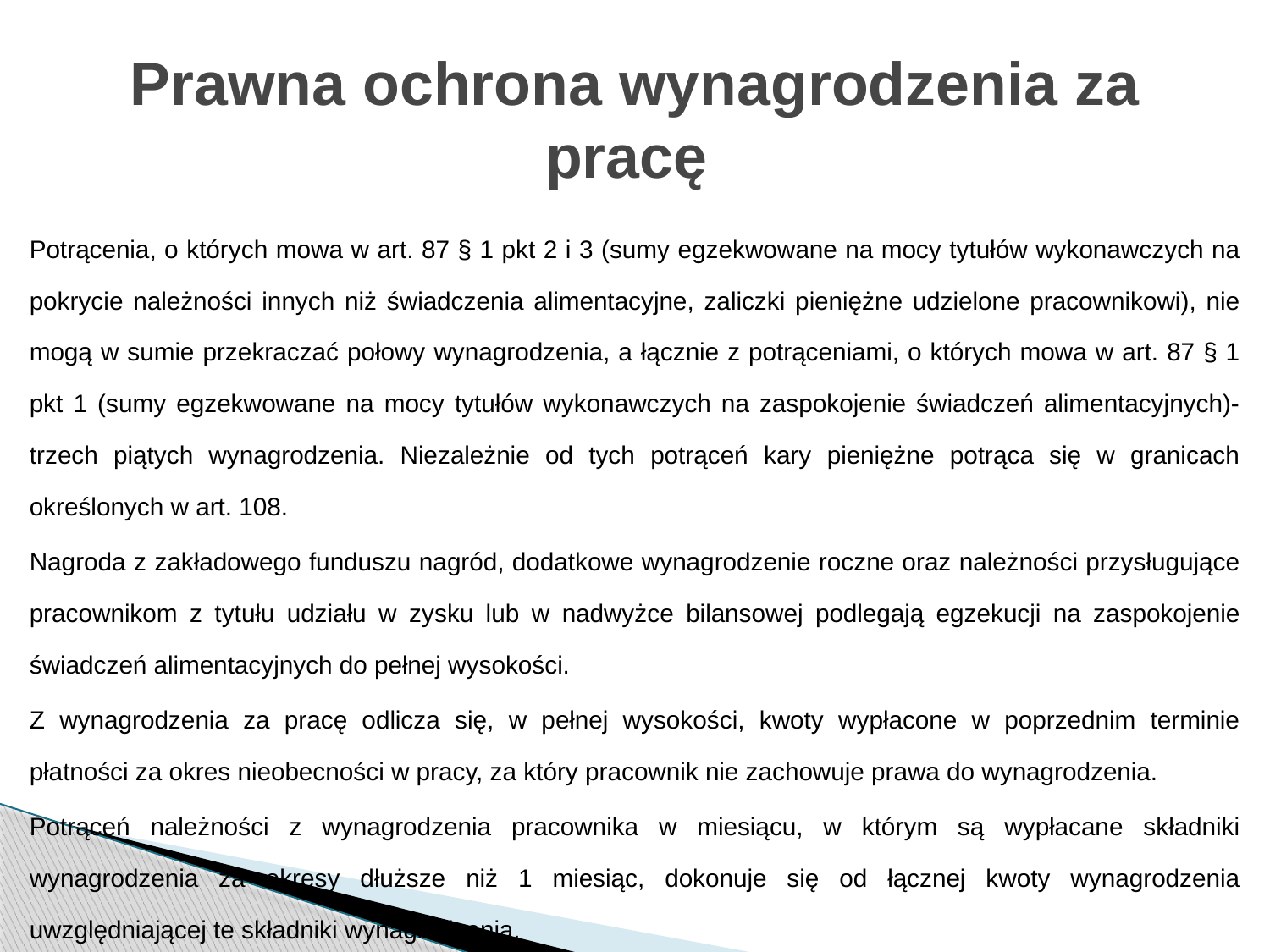

# Prawna ochrona wynagrodzenia za pracę
Potrącenia, o których mowa w art. 87 § 1 pkt 2 i 3 (sumy egzekwowane na mocy tytułów wykonawczych na pokrycie należności innych niż świadczenia alimentacyjne, zaliczki pieniężne udzielone pracownikowi), nie mogą w sumie przekraczać połowy wynagrodzenia, a łącznie z potrąceniami, o których mowa w art. 87 § 1 pkt 1 (sumy egzekwowane na mocy tytułów wykonawczych na zaspokojenie świadczeń alimentacyjnych)- trzech piątych wynagrodzenia. Niezależnie od tych potrąceń kary pieniężne potrąca się w granicach określonych w art. 108.
Nagroda z zakładowego funduszu nagród, dodatkowe wynagrodzenie roczne oraz należności przysługujące pracownikom z tytułu udziału w zysku lub w nadwyżce bilansowej podlegają egzekucji na zaspokojenie świadczeń alimentacyjnych do pełnej wysokości.
Z wynagrodzenia za pracę odlicza się, w pełnej wysokości, kwoty wypłacone w poprzednim terminie płatności za okres nieobecności w pracy, za który pracownik nie zachowuje prawa do wynagrodzenia.
Potrąceń należności z wynagrodzenia pracownika w miesiącu, w którym są wypłacane składniki wynagrodzenia za okresy dłuższe niż 1 miesiąc, dokonuje się od łącznej kwoty wynagrodzenia uwzględniającej te składniki wynagrodzenia.